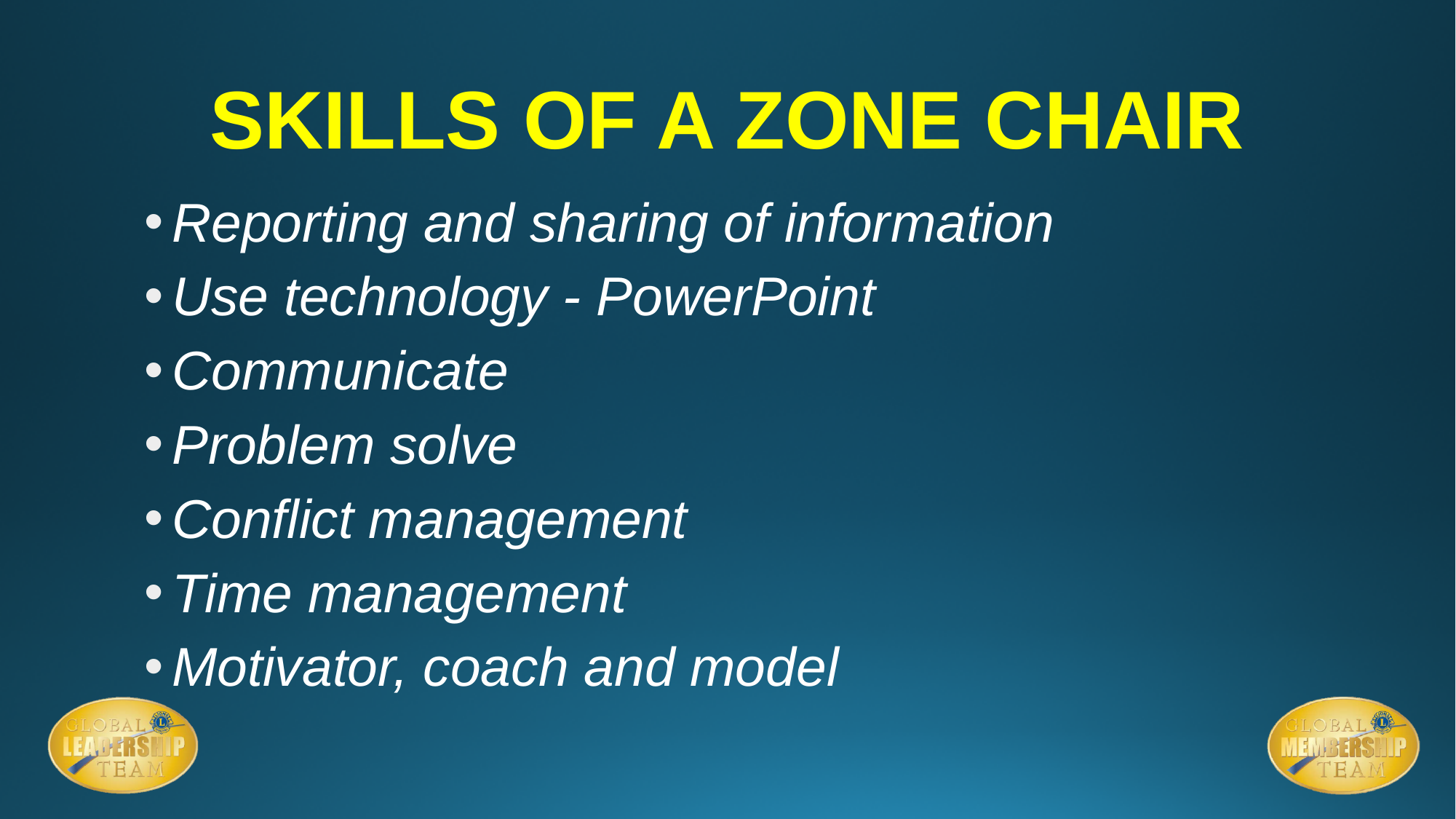

# SKILLS OF A ZONE CHAIR
Reporting and sharing of information
Use technology - PowerPoint
Communicate
Problem solve
Conflict management
Time management
Motivator, coach and model